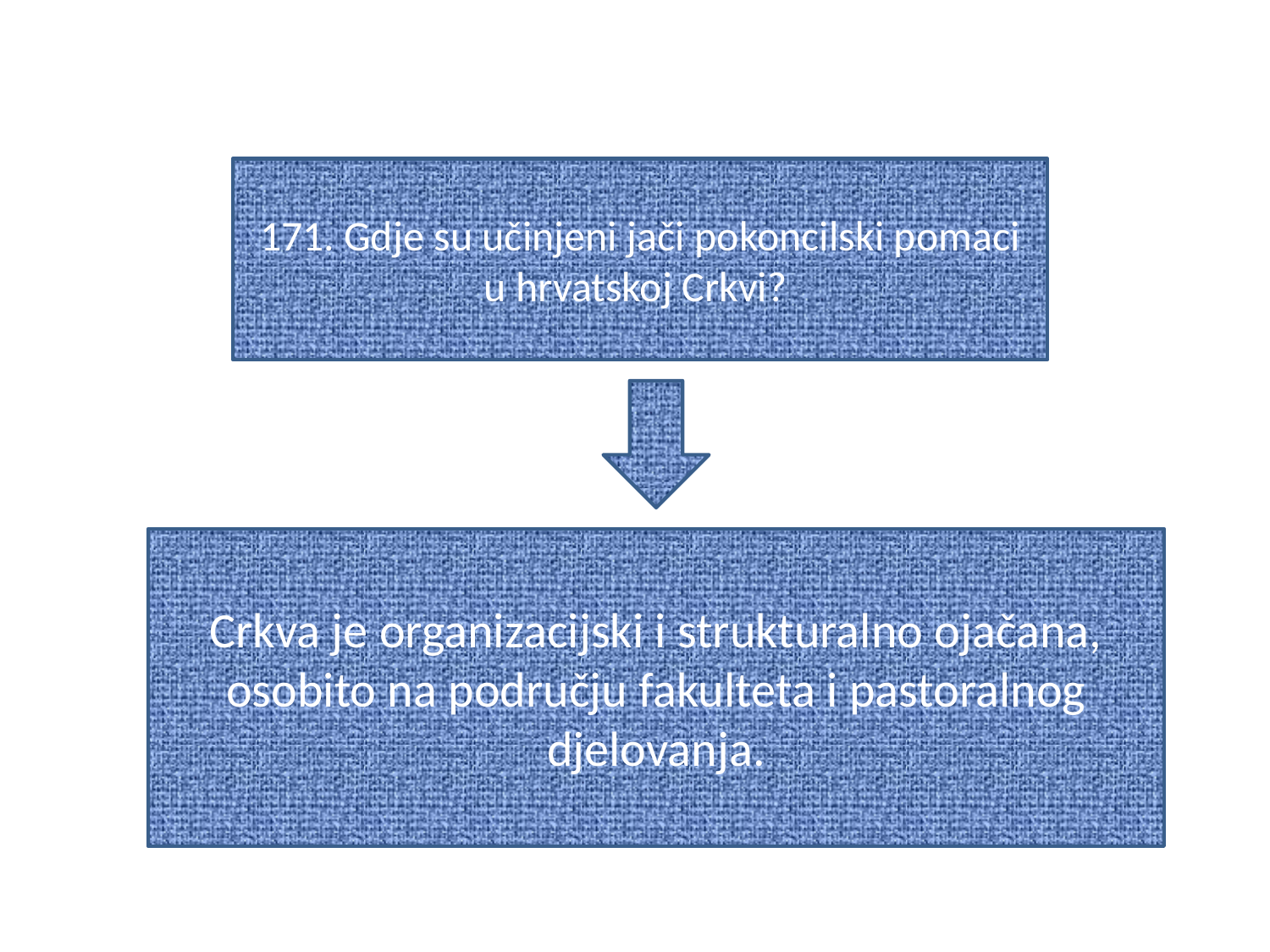

#
171. Gdje su učinjeni jači pokoncilski pomaci u hrvatskoj Crkvi?

Crkva je organizacijski i strukturalno ojačana, osobito na području fakulteta i pastoralnog djelovanja.